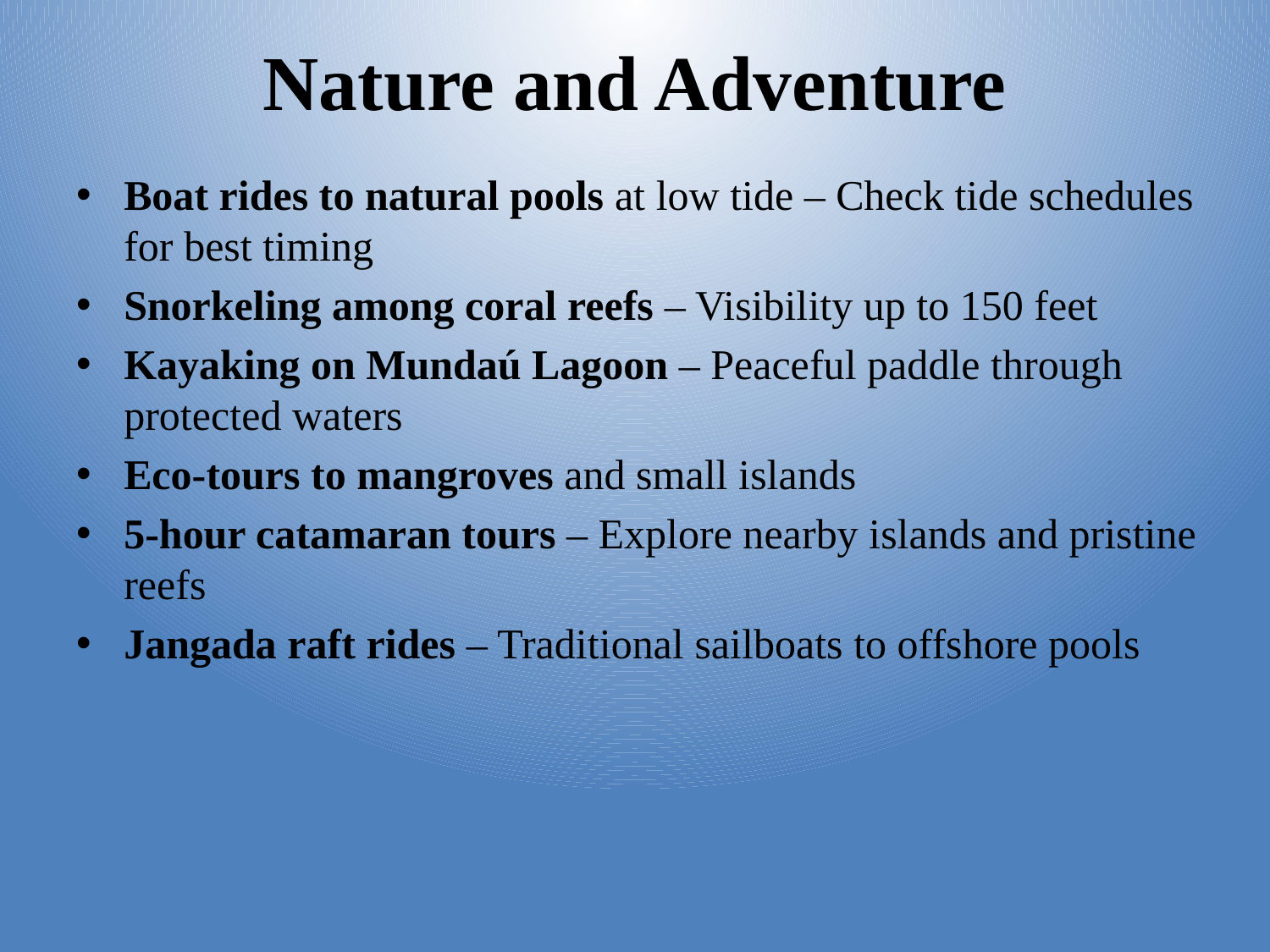

# Nature and Adventure
Boat rides to natural pools at low tide – Check tide schedules for best timing
Snorkeling among coral reefs – Visibility up to 150 feet
Kayaking on Mundaú Lagoon – Peaceful paddle through protected waters
Eco-tours to mangroves and small islands
5-hour catamaran tours – Explore nearby islands and pristine reefs
Jangada raft rides – Traditional sailboats to offshore pools